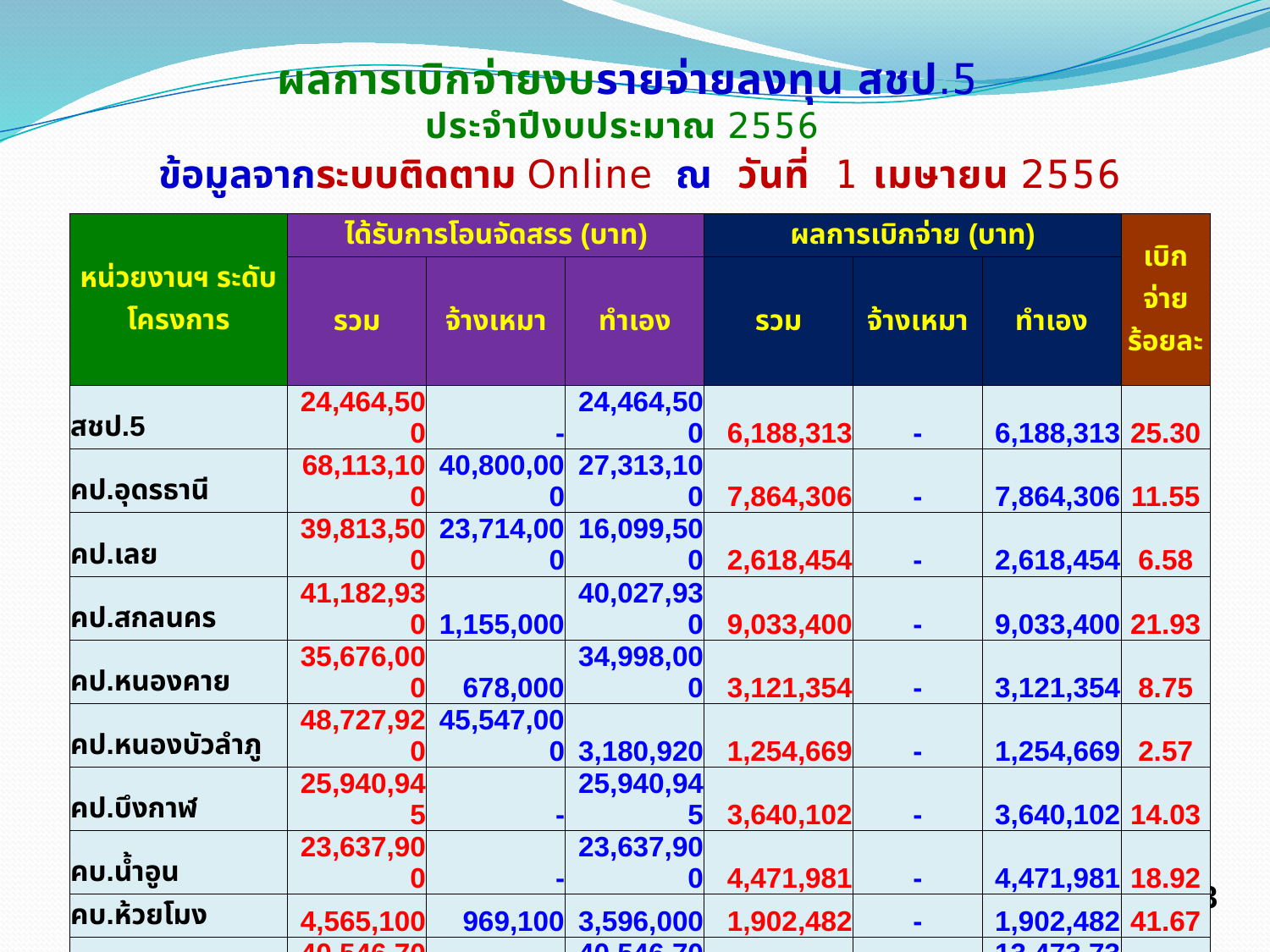

ผลการเบิกจ่ายงบรายจ่ายลงทุน สชป.5
ประจำปีงบประมาณ 2556
 ข้อมูลจากระบบติดตาม Online  ณ  วันที่  1 เมษายน 2556
| หน่วยงานฯ ระดับโครงการ | ได้รับการโอนจัดสรร (บาท) |  |  | ผลการเบิกจ่าย (บาท) |  |  | เบิกจ่าย ร้อยละ |
| --- | --- | --- | --- | --- | --- | --- | --- |
|  | รวม | จ้างเหมา | ทำเอง | รวม | จ้างเหมา | ทำเอง |  |
| สชป.5 | 24,464,500 | - | 24,464,500 | 6,188,313 | - | 6,188,313 | 25.30 |
| คป.อุดรธานี | 68,113,100 | 40,800,000 | 27,313,100 | 7,864,306 | - | 7,864,306 | 11.55 |
| คป.เลย | 39,813,500 | 23,714,000 | 16,099,500 | 2,618,454 | - | 2,618,454 | 6.58 |
| คป.สกลนคร | 41,182,930 | 1,155,000 | 40,027,930 | 9,033,400 | - | 9,033,400 | 21.93 |
| คป.หนองคาย | 35,676,000 | 678,000 | 34,998,000 | 3,121,354 | - | 3,121,354 | 8.75 |
| คป.หนองบัวลำภู | 48,727,920 | 45,547,000 | 3,180,920 | 1,254,669 | - | 1,254,669 | 2.57 |
| คป.บึงกาฬ | 25,940,945 | - | 25,940,945 | 3,640,102 | - | 3,640,102 | 14.03 |
| คบ.น้ำอูน | 23,637,900 | - | 23,637,900 | 4,471,981 | - | 4,471,981 | 18.92 |
| คบ.ห้วยโมง | 4,565,100 | 969,100 | 3,596,000 | 1,902,482 | - | 1,902,482 | 41.67 |
| คบ.ห้วยหลวง | 40,546,700 | - | 40,546,700 | 13,473,738 | - | 13,473,738 | 33.23 |
| คบ.ฝายกุมภวาปี | 5,586,831 | 1,267,431 | 4,319,400 | 873,928 | - | 873,928 | 15.64 |
| ศูนย์ฯ ภูพาน | 38,621,000 | 130,000 | 38,491,000 | 2,318,891 | - | 2,318,891 | 6.00 |
| โครงการก่อสร้าง 5 | 116,897,879 | 69,143,379 | 47,754,500 | 27,211,636 | 5,271,800 | 21,939,836 | 23.28 |
| รวม | 513,774,305 | 183,403,910 | 330,370,395 | 83,973,254 | 5,271,800 | 78,701,454 | 16.34 |